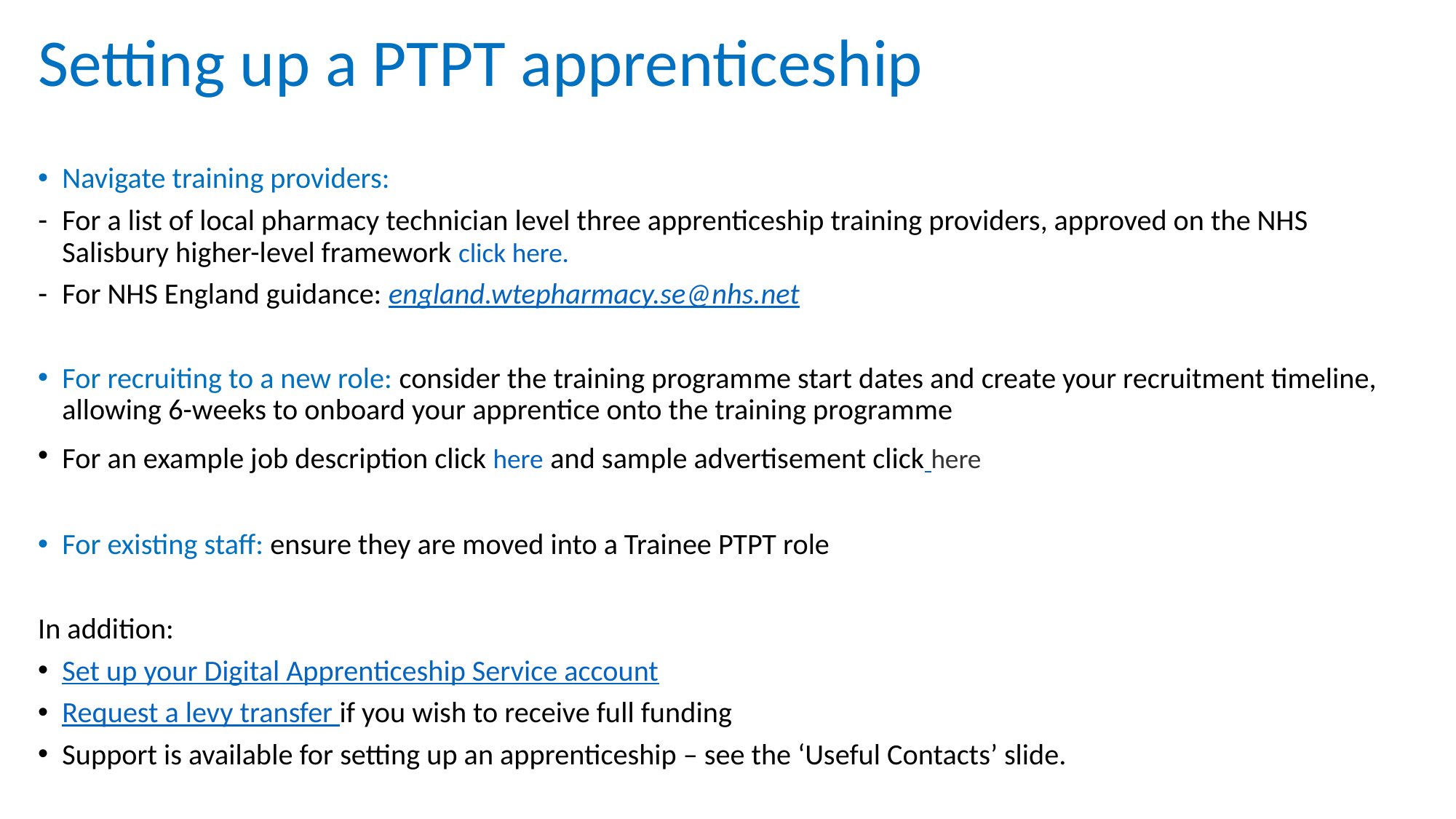

# Setting up a PTPT apprenticeship
Navigate training providers:
For a list of local pharmacy technician level three apprenticeship training providers, approved on the NHS Salisbury higher-level framework click here.
For NHS England guidance: england.wtepharmacy.se@nhs.net

For recruiting to a new role: consider the training programme start dates and create your recruitment timeline, allowing 6-weeks to onboard your apprentice onto the training programme
For an example job description click here and sample advertisement click here

For existing staff: ensure they are moved into a Trainee PTPT role

In addition:
Set up your Digital Apprenticeship Service account
Request a levy transfer if you wish to receive full funding
Support is available for setting up an apprenticeship – see the ‘Useful Contacts’ slide.